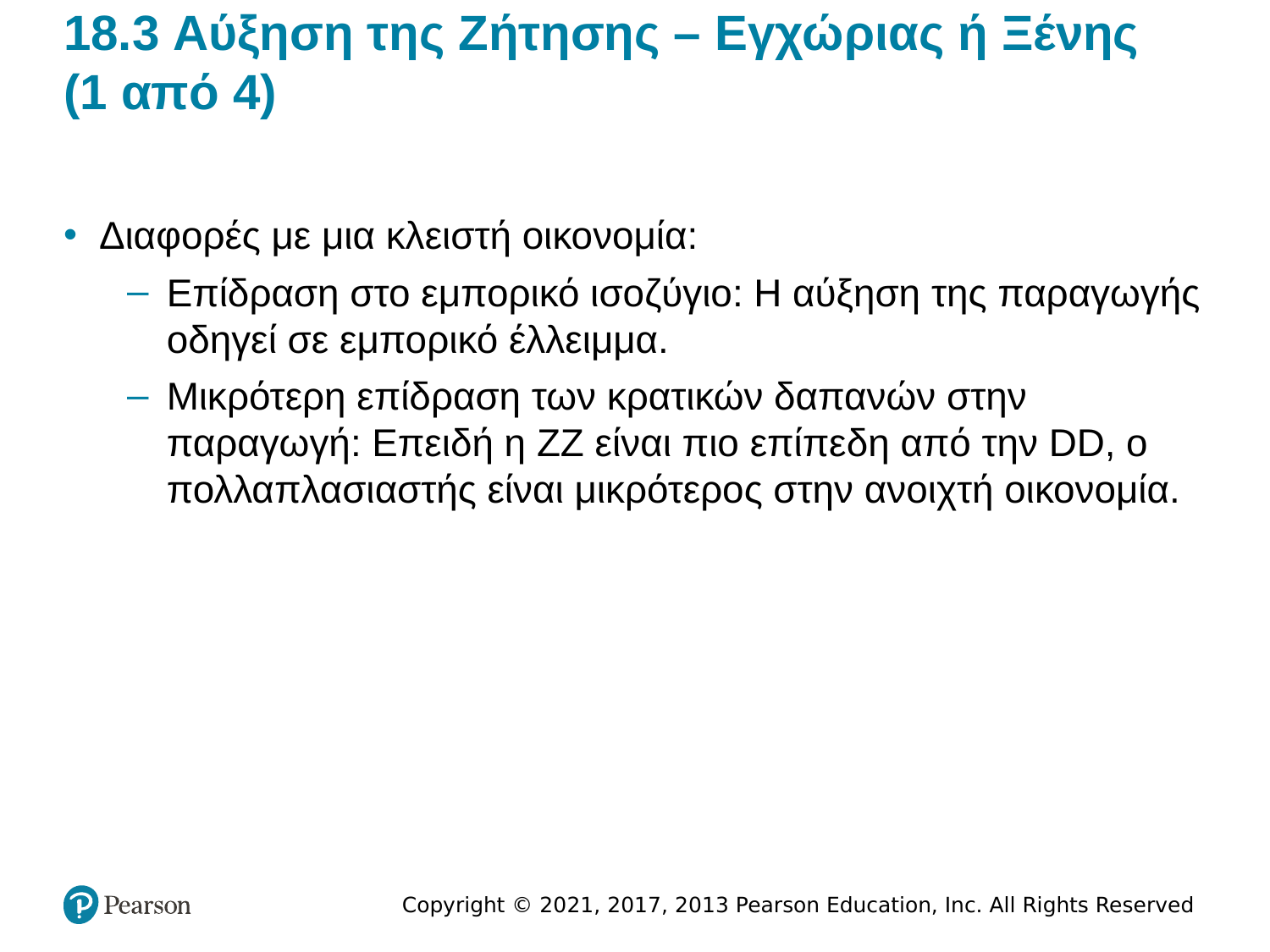

# 18.3 Αύξηση της Ζήτησης – Εγχώριας ή Ξένης (1 από 4)
Διαφορές με μια κλειστή οικονομία:
Επίδραση στο εμπορικό ισοζύγιο: Η αύξηση της παραγωγής οδηγεί σε εμπορικό έλλειμμα.
Μικρότερη επίδραση των κρατικών δαπανών στην παραγωγή: Επειδή η ZZ είναι πιο επίπεδη από την DD, ο πολλαπλασιαστής είναι μικρότερος στην ανοιχτή οικονομία.